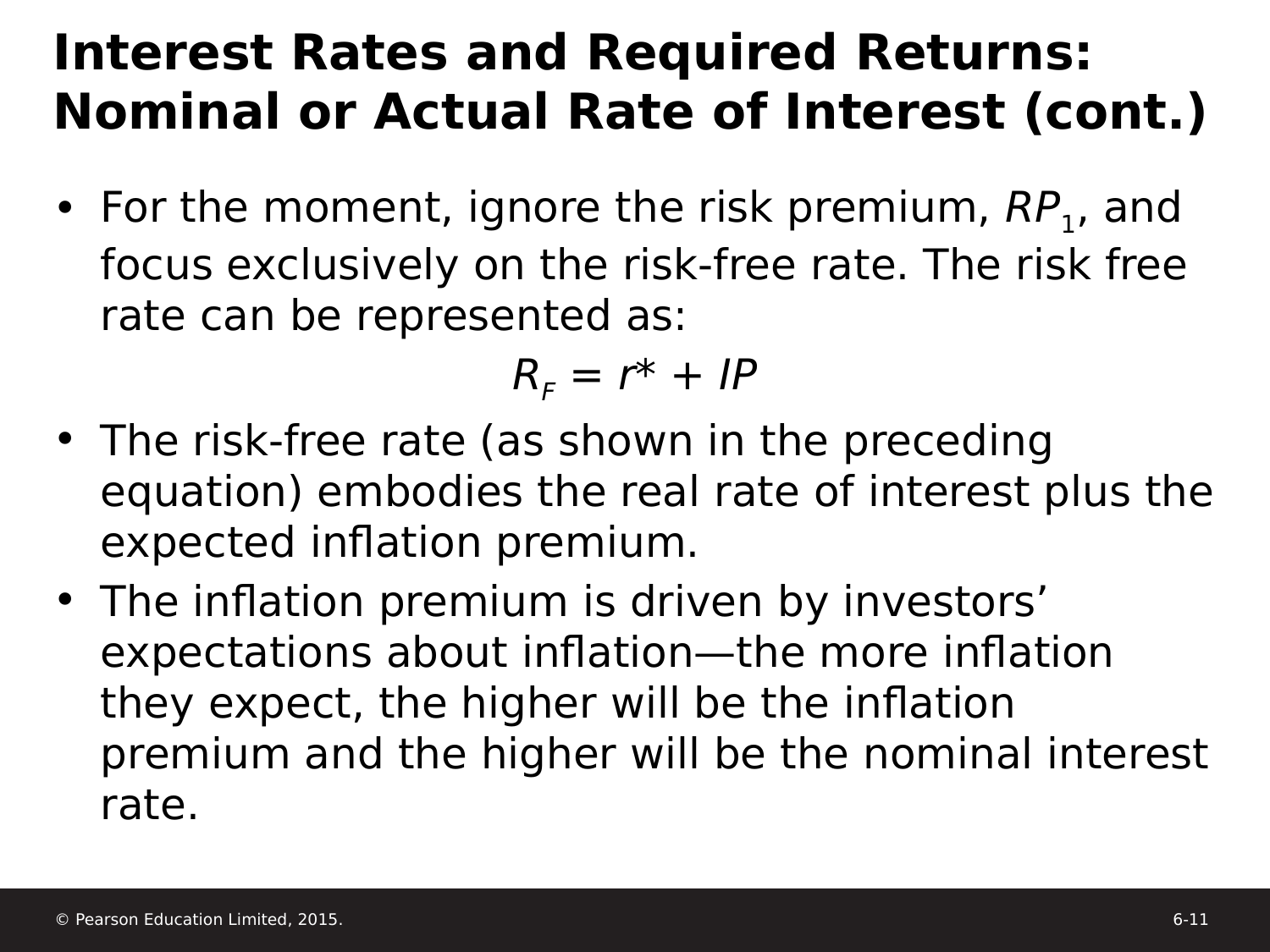

# Interest Rates and Required Returns: Nominal or Actual Rate of Interest (cont.)
For the moment, ignore the risk premium, RP1, and focus exclusively on the risk-free rate. The risk free rate can be represented as:
RF = r* + IP
The risk-free rate (as shown in the preceding equation) embodies the real rate of interest plus the expected inflation premium.
The inflation premium is driven by investors’ expectations about inflation—the more inflation they expect, the higher will be the inflation premium and the higher will be the nominal interest rate.